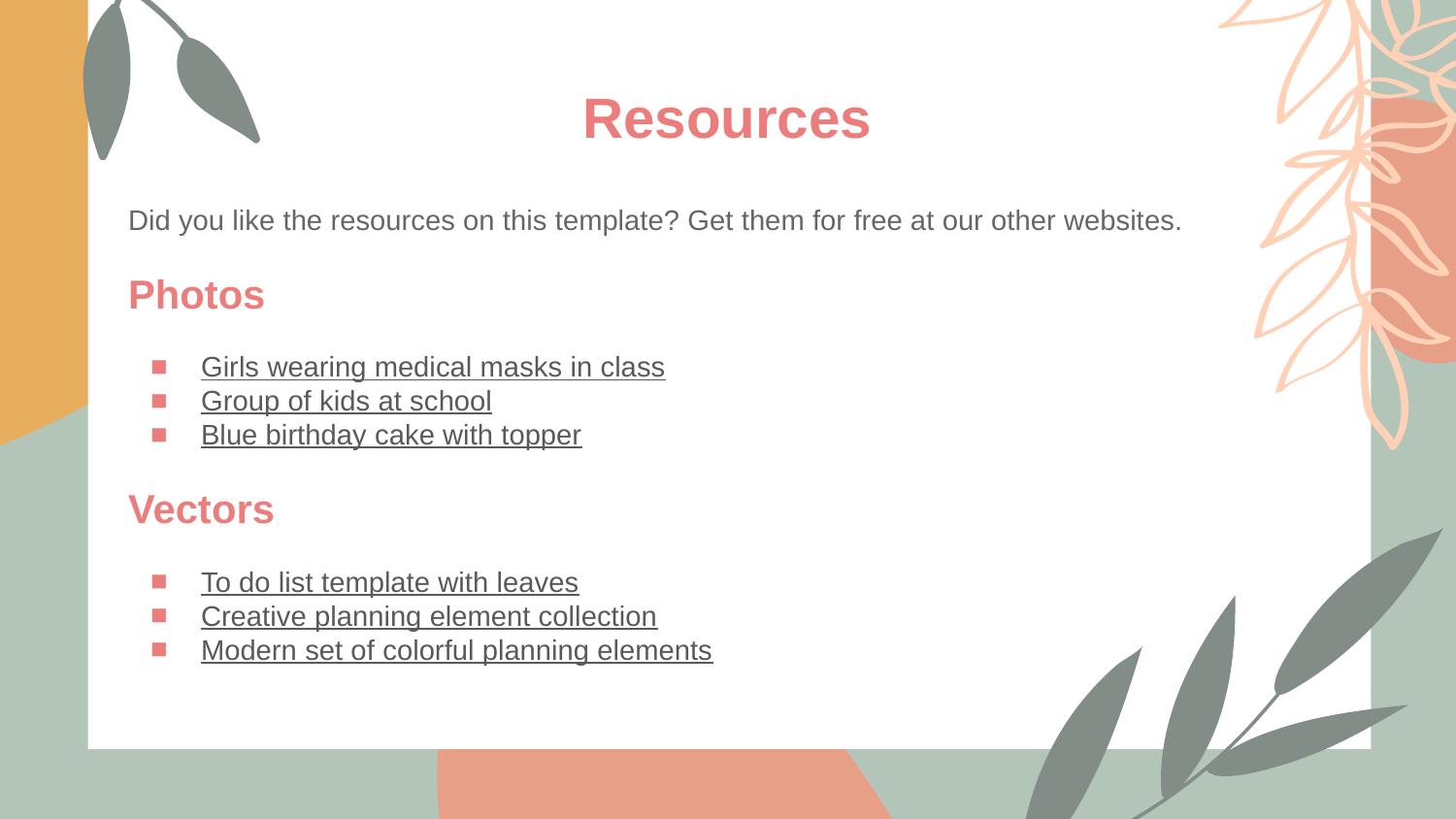

# Resources
Did you like the resources on this template? Get them for free at our other websites.
Photos
Girls wearing medical masks in class
Group of kids at school
Blue birthday cake with topper
Vectors
To do list template with leaves
Creative planning element collection
Modern set of colorful planning elements